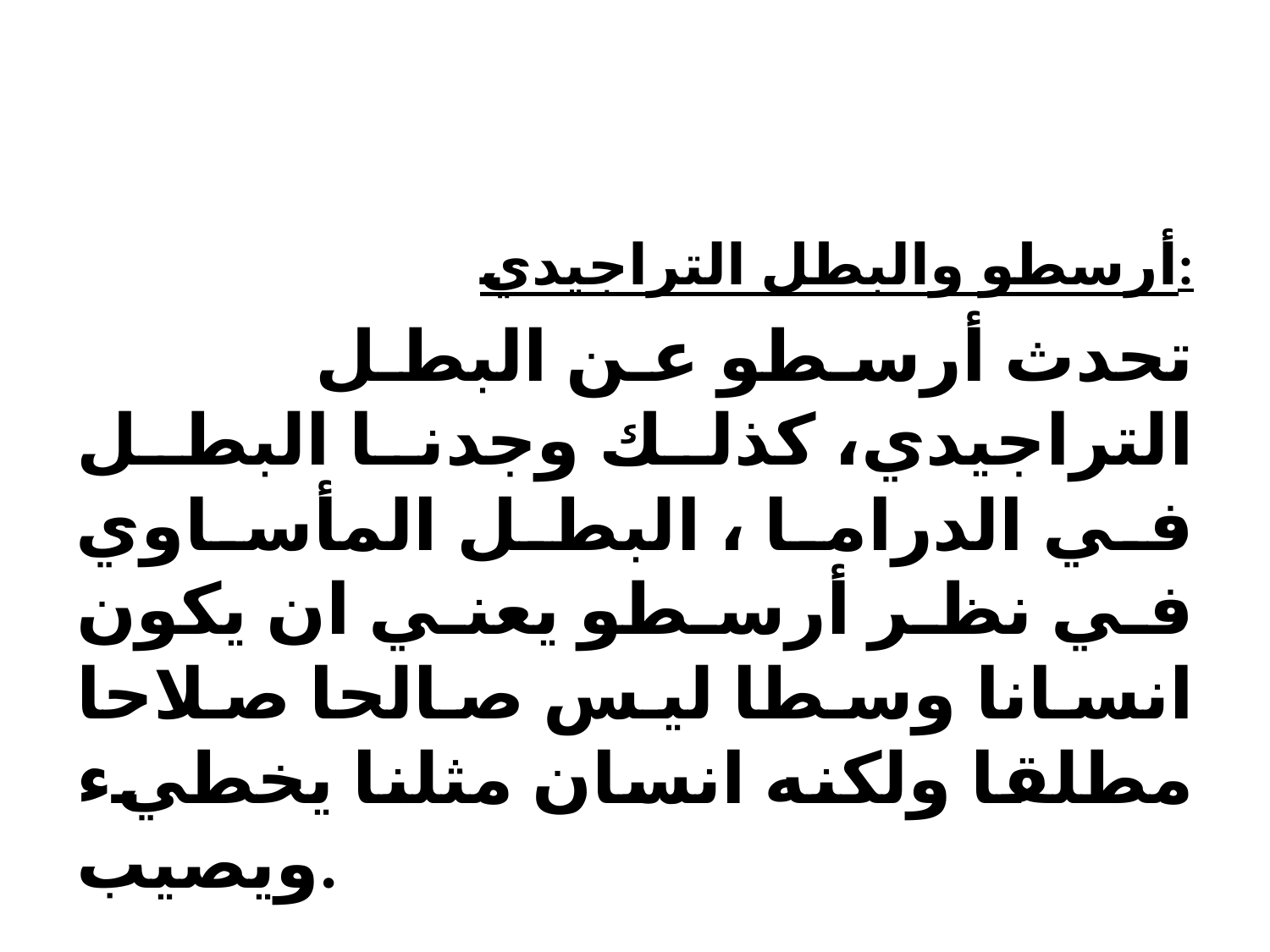

#
أرسطو والبطل التراجيدي:
             تحدث أرسطو عن البطل التراجيدي، كذلك وجدنا البطل في الدراما ، البطل المأساوي في نظر أرسطو يعني ان يكون انسانا وسطا ليس صالحا صلاحا مطلقا ولكنه انسان مثلنا يخطيء ويصيب.